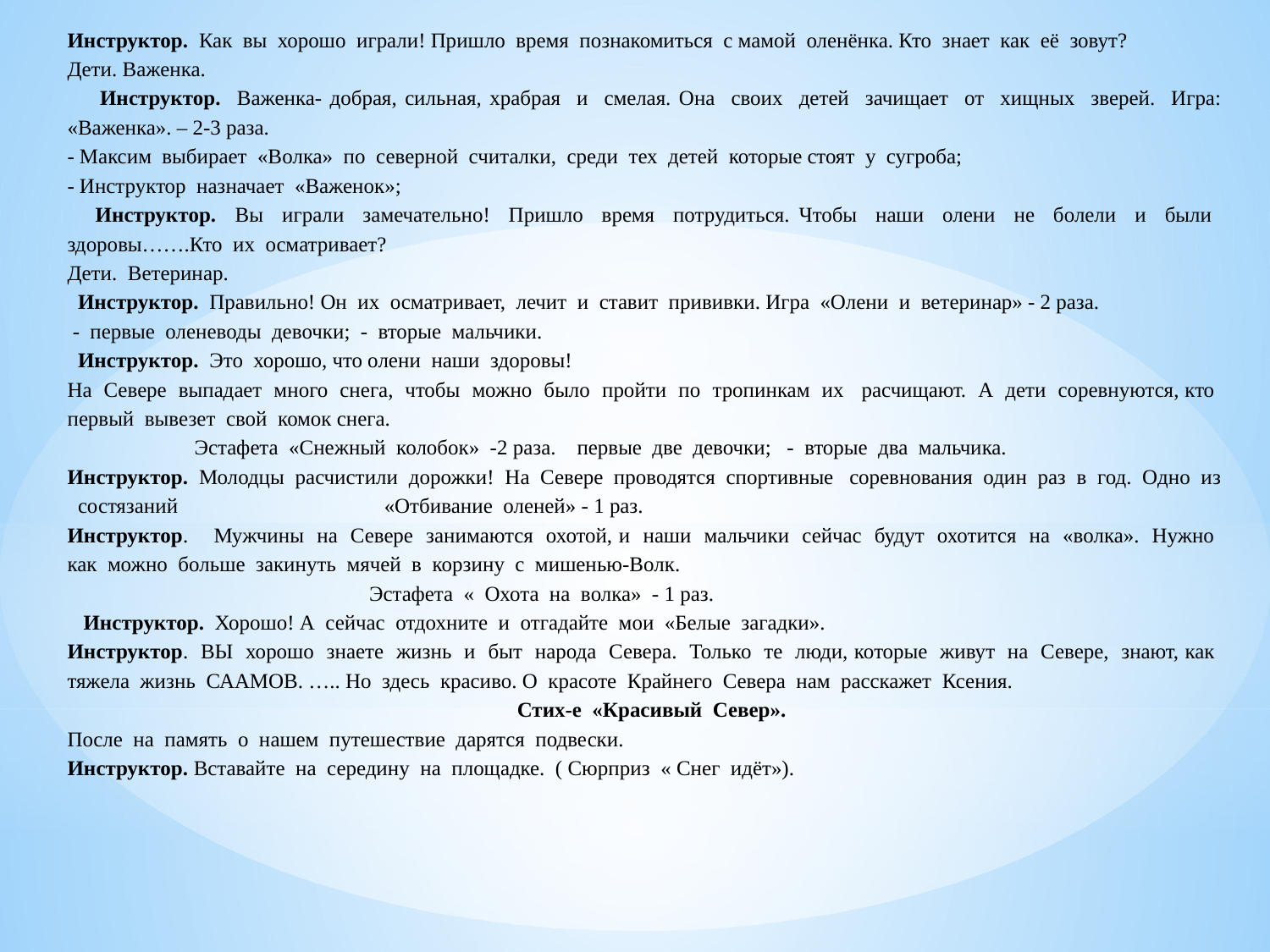

Инструктор.  Как  вы  хорошо  играли! Пришло  время  познакомиться  с мамой  оленёнка. Кто  знает  как  её  зовут?
Дети. Важенка.
    Инструктор.  Важенка- добрая, сильная, храбрая  и  смелая. Она  своих  детей  зачищает  от  хищных  зверей.  Игра: «Важенка». – 2-3 раза.
- Максим  выбирает  «Волка»  по  северной  считалки,  среди  тех  детей  которые стоят  у  сугроба;
- Инструктор  назначает  «Важенок»;
   Инструктор.  Вы  играли  замечательно!  Пришло  время  потрудиться. Чтобы  наши  олени  не  болели  и  были  здоровы…….Кто  их  осматривает?
Дети.  Ветеринар.
  Инструктор.  Правильно! Он  их  осматривает,  лечит  и  ставит  прививки. Игра  «Олени  и  ветеринар» - 2 раза.
 -  первые  оленеводы  девочки;  -  вторые  мальчики.
  Инструктор.  Это  хорошо, что олени  наши  здоровы!
На  Севере  выпадает  много  снега,  чтобы  можно  было  пройти  по  тропинкам  их   расчищают.  А  дети  соревнуются, кто  первый  вывезет  свой  комок снега.
                        Эстафета  «Снежный  колобок»  -2 раза.    первые  две  девочки;   -  вторые  два  мальчика.
Инструктор.  Молодцы  расчистили  дорожки!  На  Севере  проводятся  спортивные   соревнования  один  раз  в  год.  Одно  из   состязаний                                       «Отбивание  оленей» - 1 раз.
Инструктор.    Мужчины  на  Севере  занимаются  охотой, и  наши  мальчики  сейчас  будут  охотится  на  «волка».  Нужно  как  можно  больше  закинуть  мячей  в  корзину  с  мишенью-Волк.
	                                 Эстафета  «  Охота  на  волка»  - 1 раз.
   Инструктор.  Хорошо! А  сейчас  отдохните  и  отгадайте  мои  «Белые  загадки».
Инструктор.  ВЫ  хорошо  знаете  жизнь  и  быт  народа  Севера.  Только  те  люди, которые  живут  на  Севере,  знают, как  тяжела  жизнь  СААМОВ. ….. Но  здесь  красиво. О  красоте  Крайнего  Севера  нам  расскажет  Ксения.
 	                                                             Стих-е  «Красивый  Север».
После  на  память  о  нашем  путешествие  дарятся  подвески.
Инструктор. Вставайте  на  середину  на  площадке.  ( Сюрприз  « Снег  идёт»).